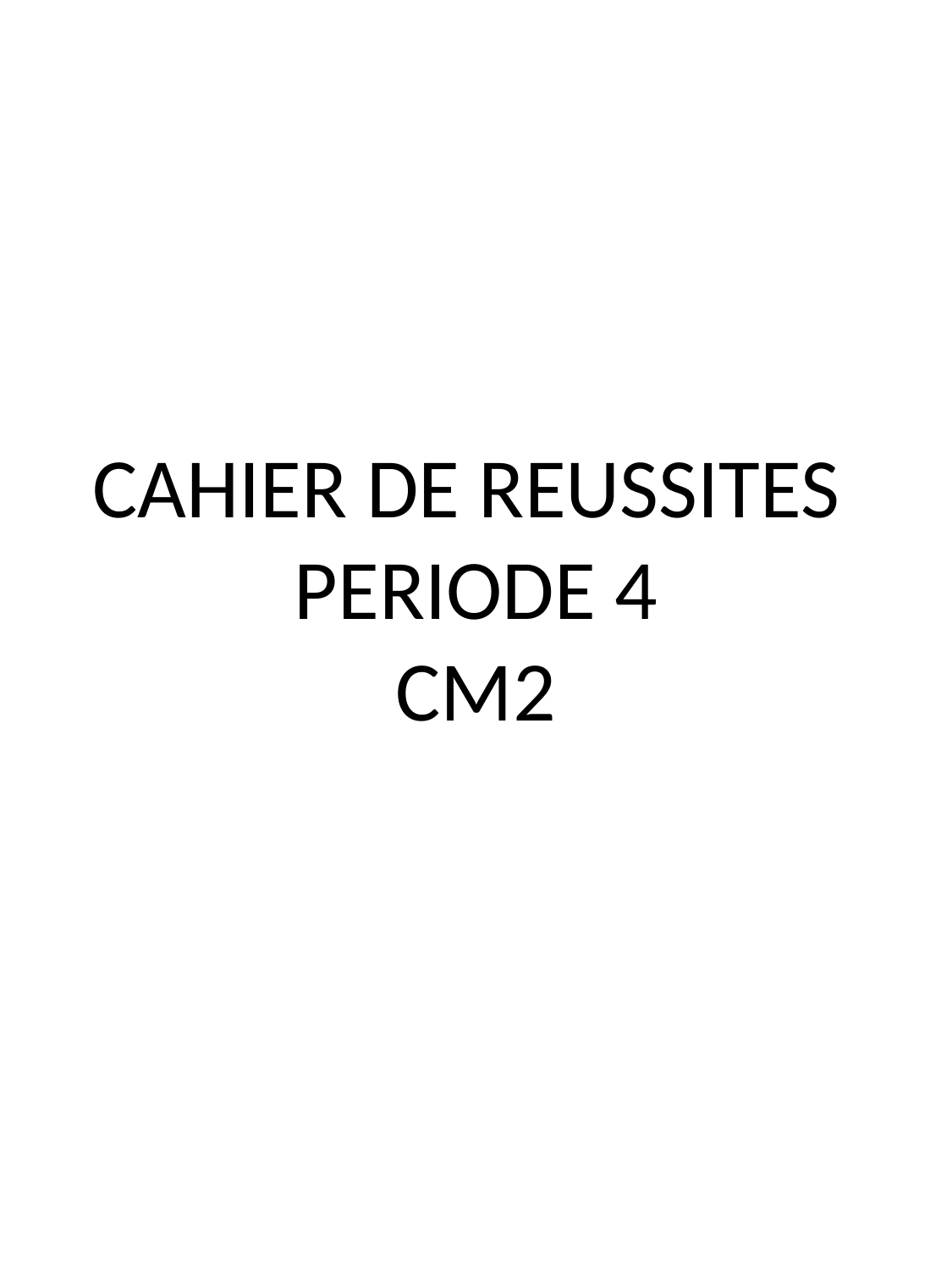

# CAHIER DE REUSSITES PERIODE 4 CM2